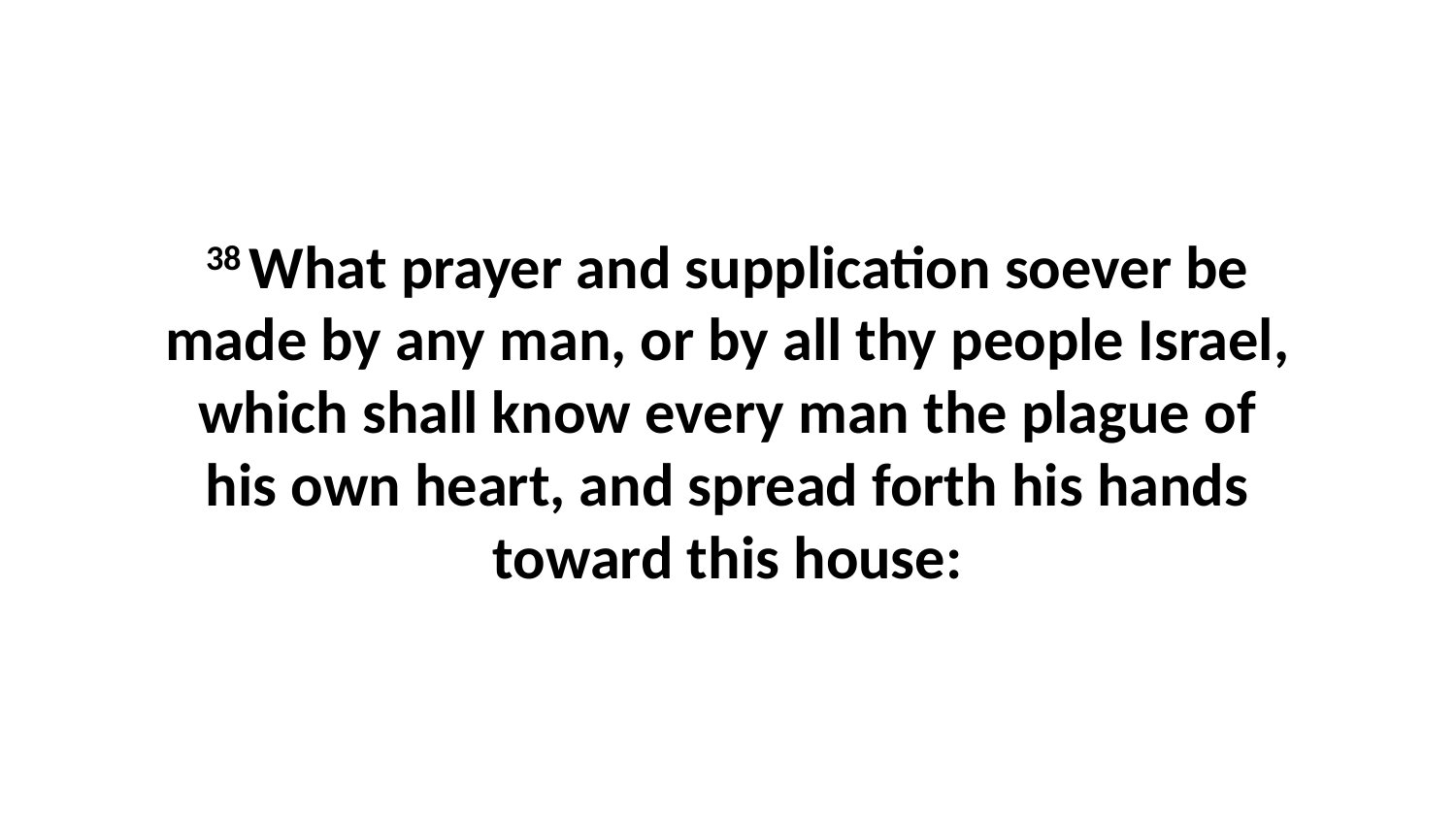

38 What prayer and supplication soever be made by any man, or by all thy people Israel, which shall know every man the plague of his own heart, and spread forth his hands toward this house: